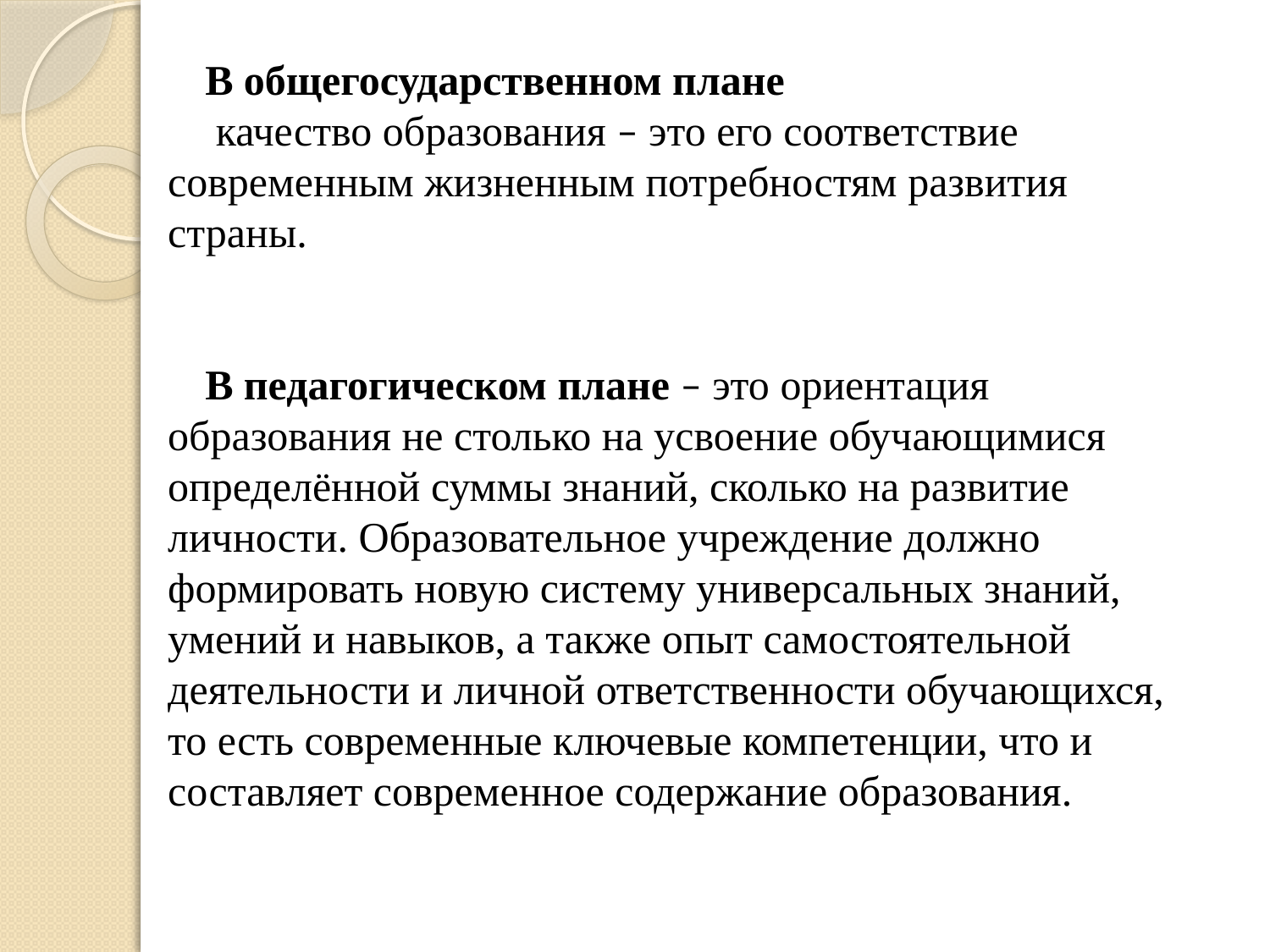

В общегосударственном плане
 качество образования – это его соответствие современным жизненным потребностям развития страны.

В педагогическом плане – это ориентация образования не столько на усвоение обучающимися определённой суммы знаний, сколько на развитие личности. Образовательное учреждение должно формировать новую систему универсальных знаний, умений и навыков, а также опыт самостоятельной деятельности и личной ответственности обучающихся, то есть современные ключевые компетенции, что и составляет современное содержание образования.